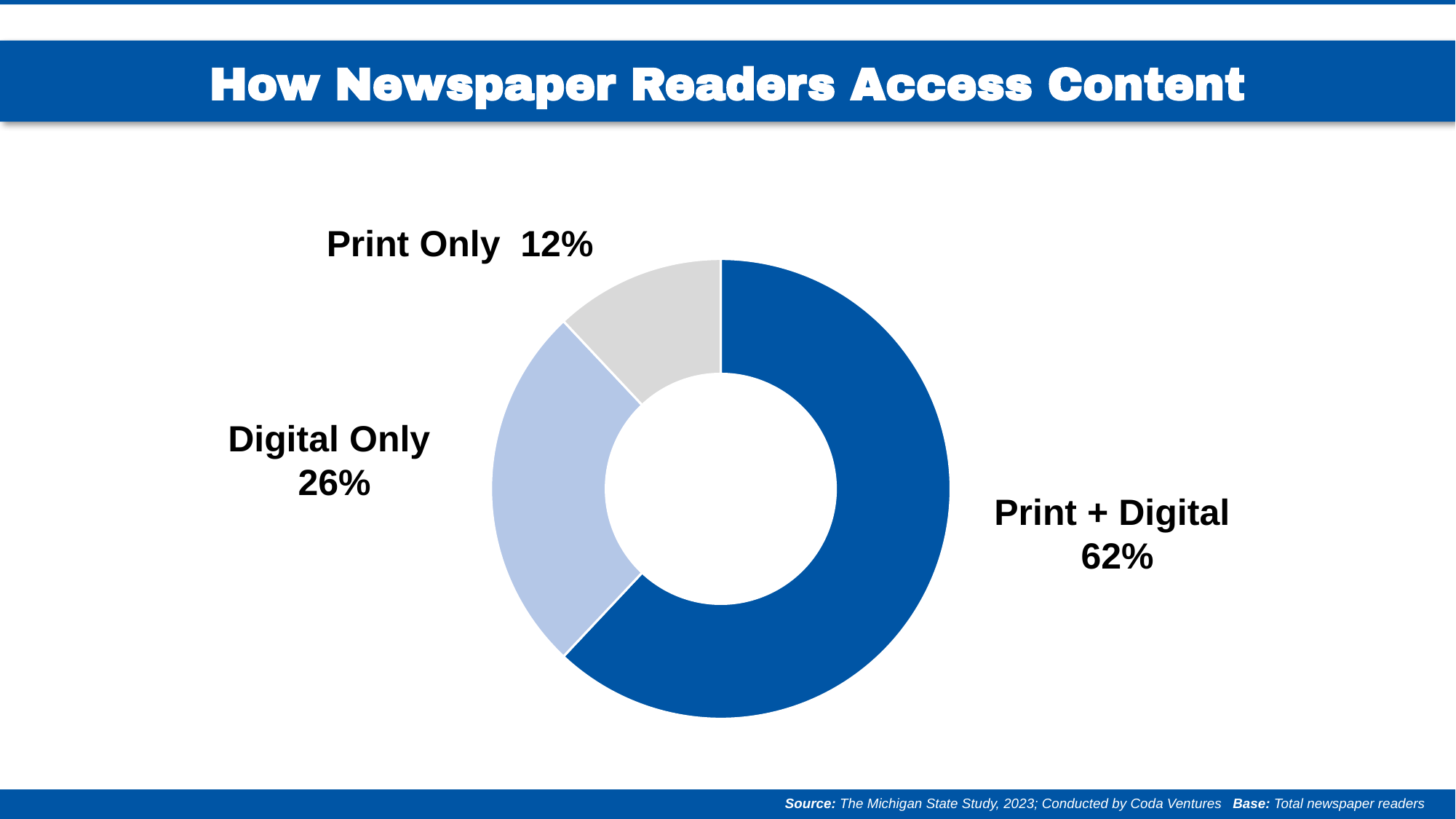

How Newspaper Readers Access Content

Print Only  12%

### Chart

| Category | Column1 |
|---|---|
|  | 62.0 |
|  | 26.0 |
|  | 12.0 |
Digital Only  26%
Print + Digital  62%

Source: The Michigan State Study, 2023; Conducted by Coda Ventures   Base: Total newspaper readers